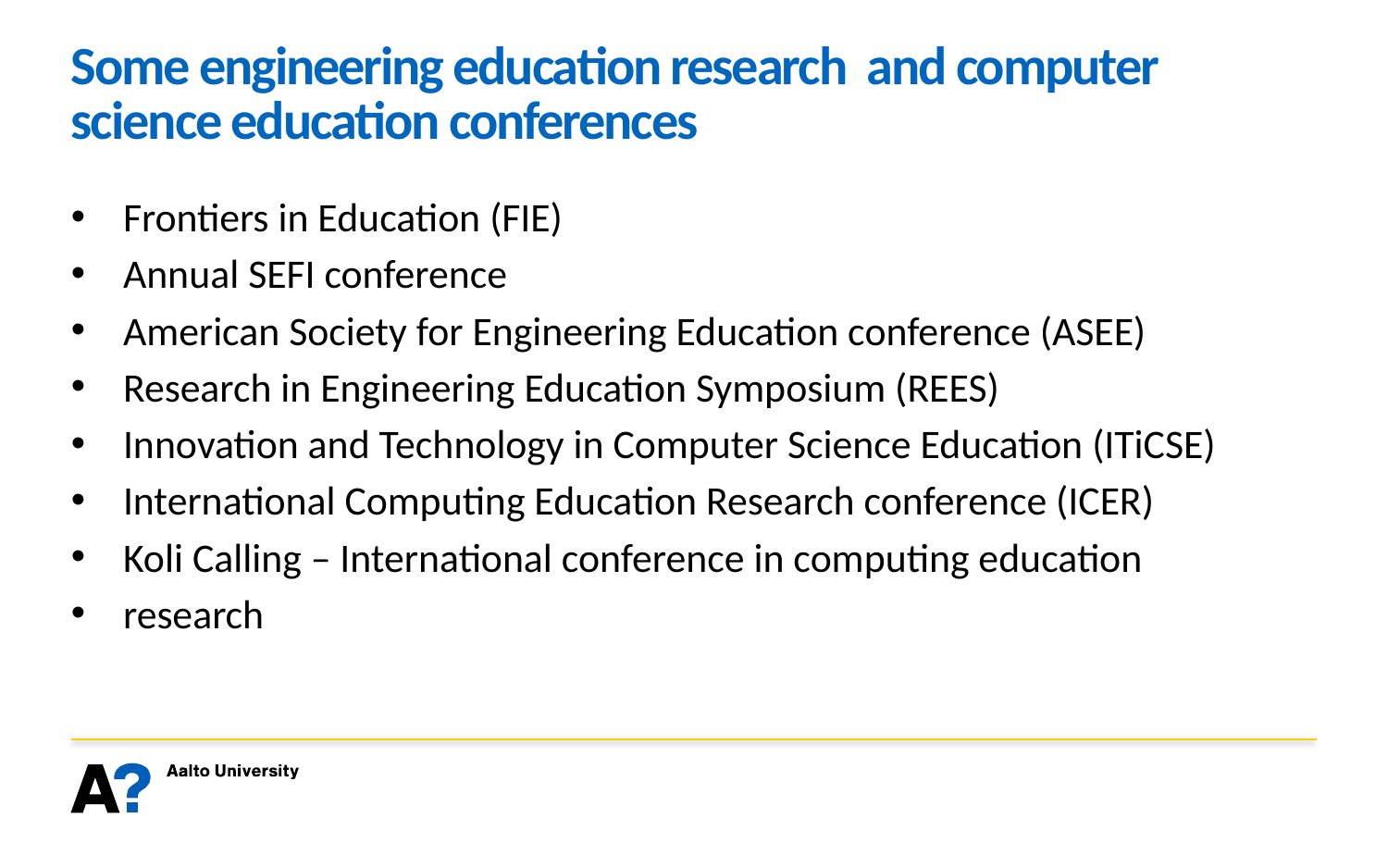

# Some engineering education research  and computer science education conferences
Frontiers in Education (FIE)
Annual SEFI conference
American Society for Engineering Education conference (ASEE)
Research in Engineering Education Symposium (REES)
Innovation and Technology in Computer Science Education (ITiCSE)
International Computing Education Research conference (ICER)
Koli Calling – International conference in computing education
research